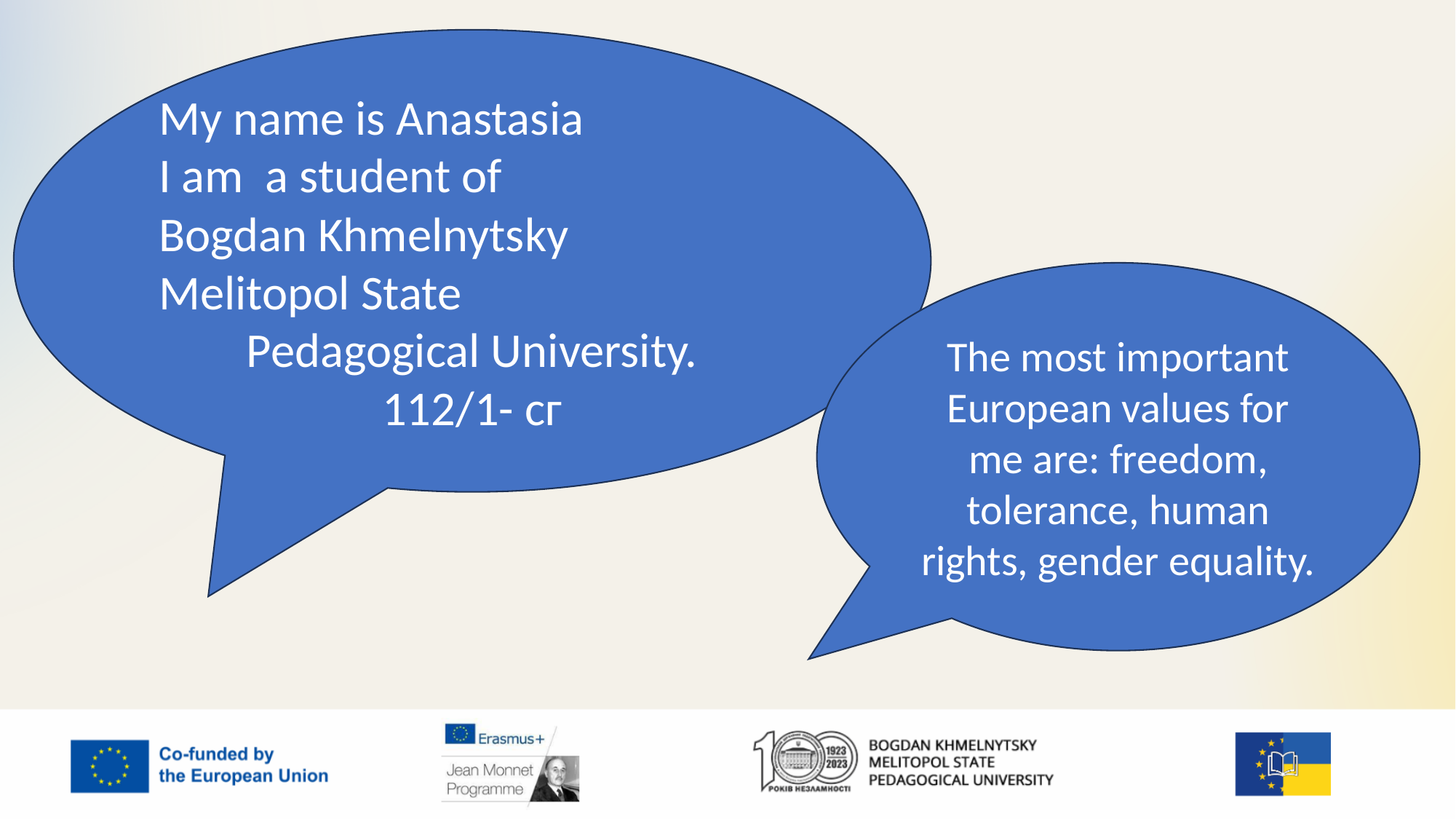

My name is Anastasia
I am  a student of
Bogdan Khmelnytsky
Melitopol State
Pedagogical University.
112/1- сг
The most important European values for me are: freedom, tolerance, human rights, gender equality.